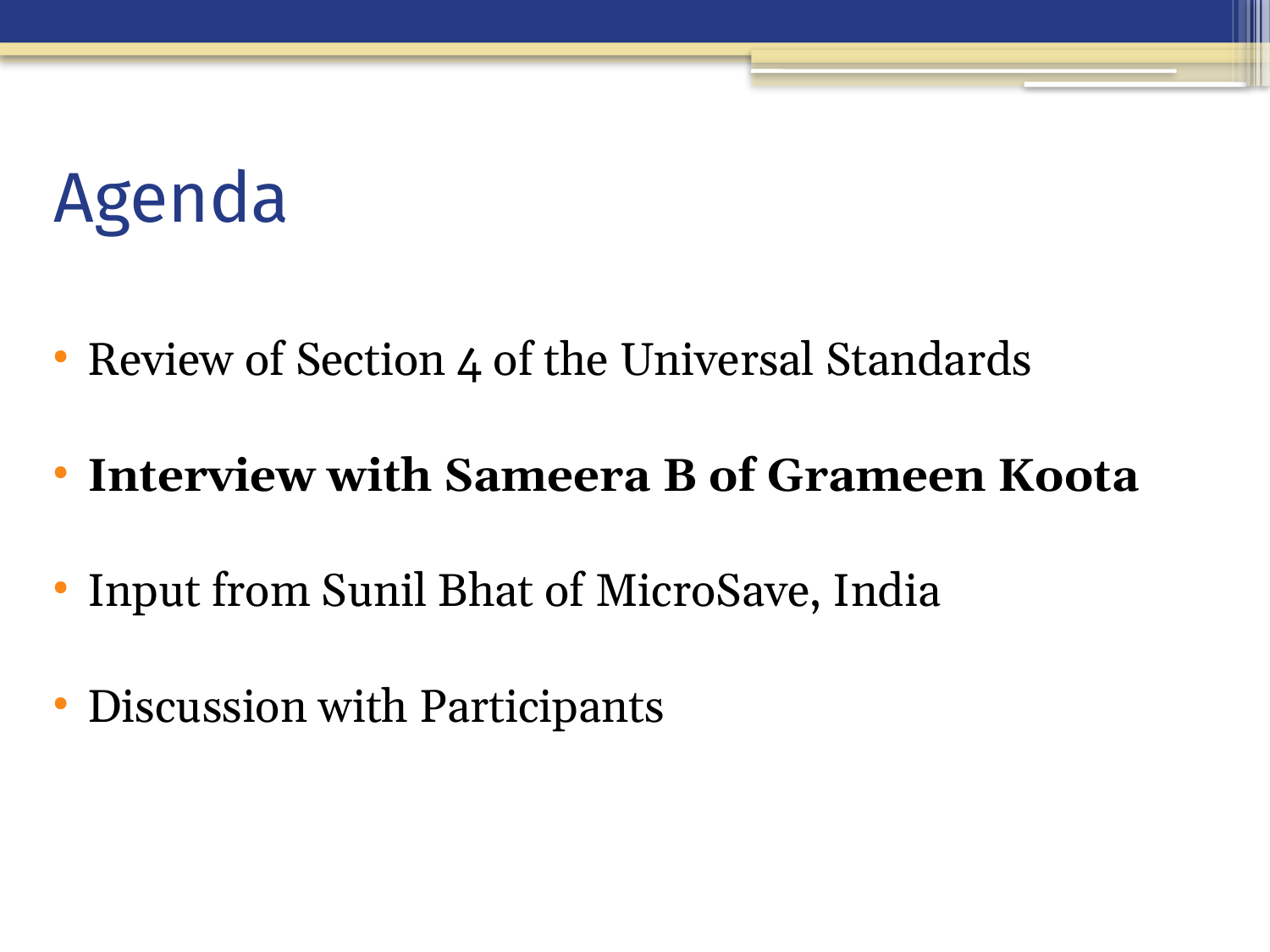

# Agenda
Review of Section 4 of the Universal Standards
Interview with Sameera B of Grameen Koota
Input from Sunil Bhat of MicroSave, India
Discussion with Participants